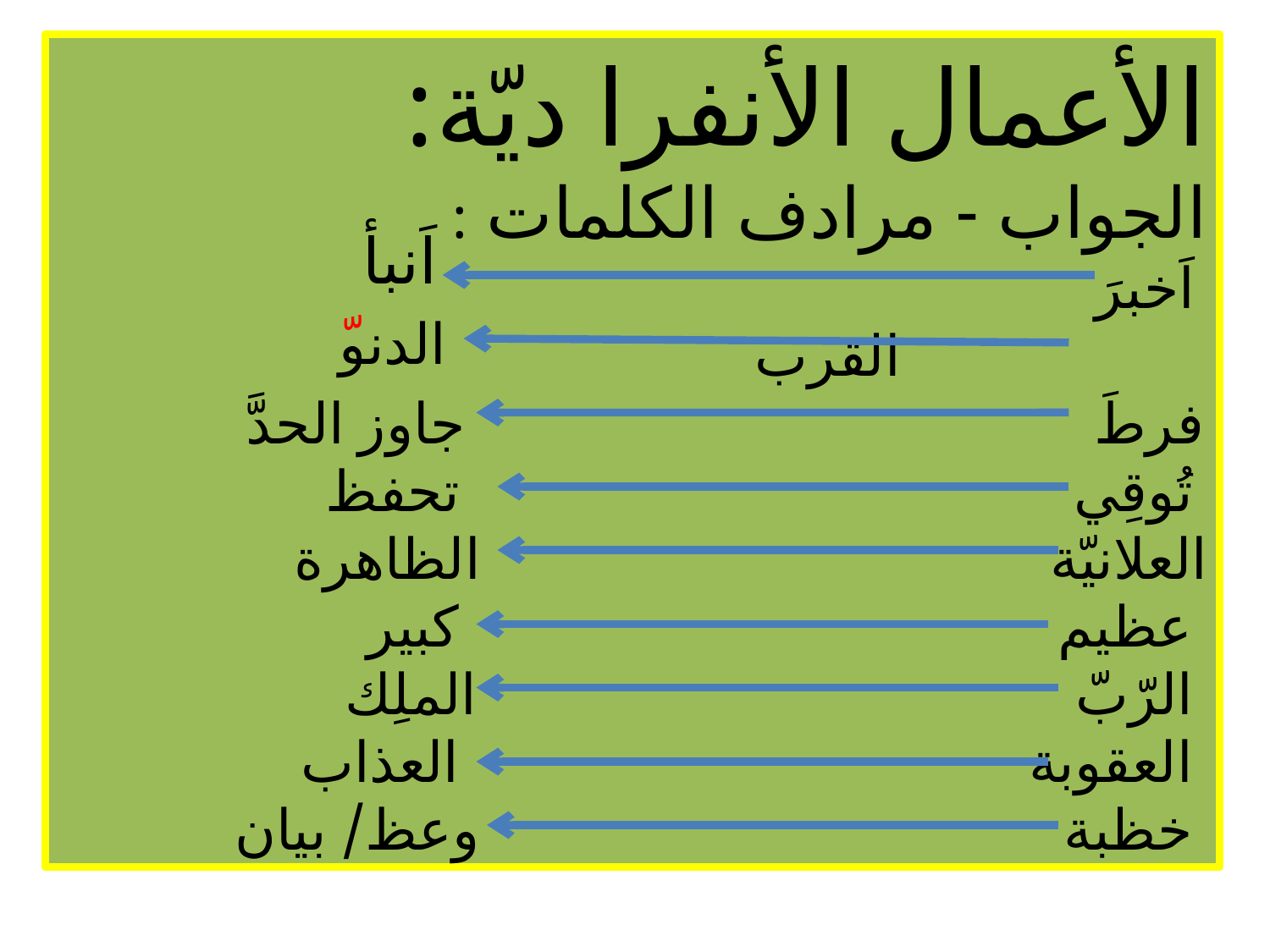

الأعمال الأنفرا ديّة:
الجواب - مرادف الكلمات :
 اَخبرَ                                                                                             القرب
فرطَ                                           جاوز الحدَّ
 تُوقِي                                          تحفظ
العلانيّة                                       الظاهرة
 عظيم                                         كبير
 الرّبّ                                         الملِك
 العقوبة                                       العذاب
 خظبة                                        وعظ/ بيان
اَنبأ
الدنوّ